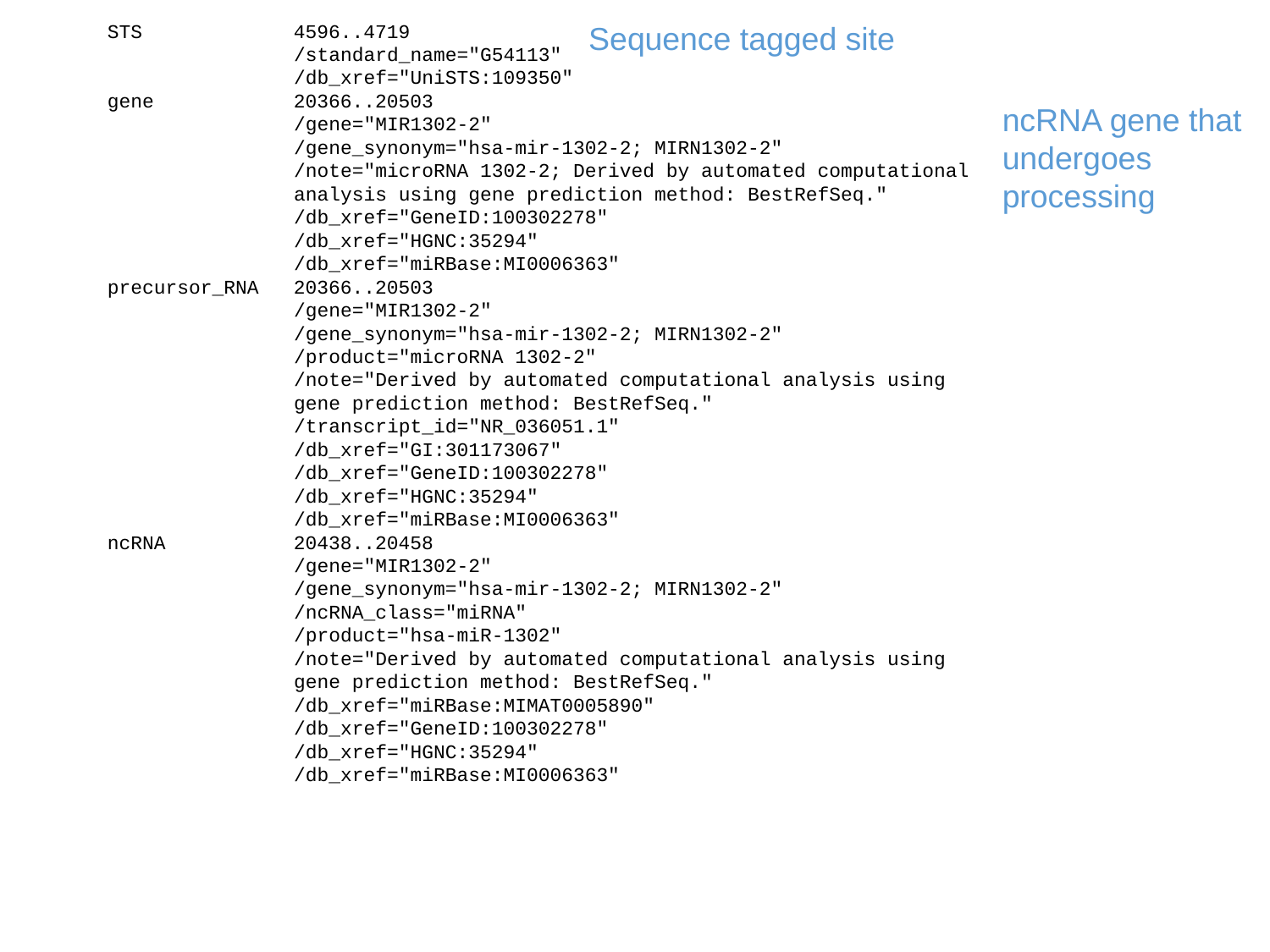

STS             4596..4719
                     /standard_name="G54113"
                     /db_xref="UniSTS:109350"
     gene            20366..20503
                     /gene="MIR1302-2"
                     /gene_synonym="hsa-mir-1302-2; MIRN1302-2"
                     /note="microRNA 1302-2; Derived by automated computational
                     analysis using gene prediction method: BestRefSeq."
                     /db_xref="GeneID:100302278"
                     /db_xref="HGNC:35294"
                     /db_xref="miRBase:MI0006363"
     precursor_RNA   20366..20503
                     /gene="MIR1302-2"
                     /gene_synonym="hsa-mir-1302-2; MIRN1302-2"
                     /product="microRNA 1302-2"
                     /note="Derived by automated computational analysis using
                     gene prediction method: BestRefSeq."
                     /transcript_id="NR_036051.1"
                     /db_xref="GI:301173067"
                     /db_xref="GeneID:100302278"
                     /db_xref="HGNC:35294"
                     /db_xref="miRBase:MI0006363"
     ncRNA           20438..20458
                     /gene="MIR1302-2"
                     /gene_synonym="hsa-mir-1302-2; MIRN1302-2"
                     /ncRNA_class="miRNA"
                     /product="hsa-miR-1302"
                     /note="Derived by automated computational analysis using
                     gene prediction method: BestRefSeq."
                     /db_xref="miRBase:MIMAT0005890"
                     /db_xref="GeneID:100302278"
                     /db_xref="HGNC:35294"
                     /db_xref="miRBase:MI0006363"

Sequence tagged site
ncRNA gene that
undergoes
processing